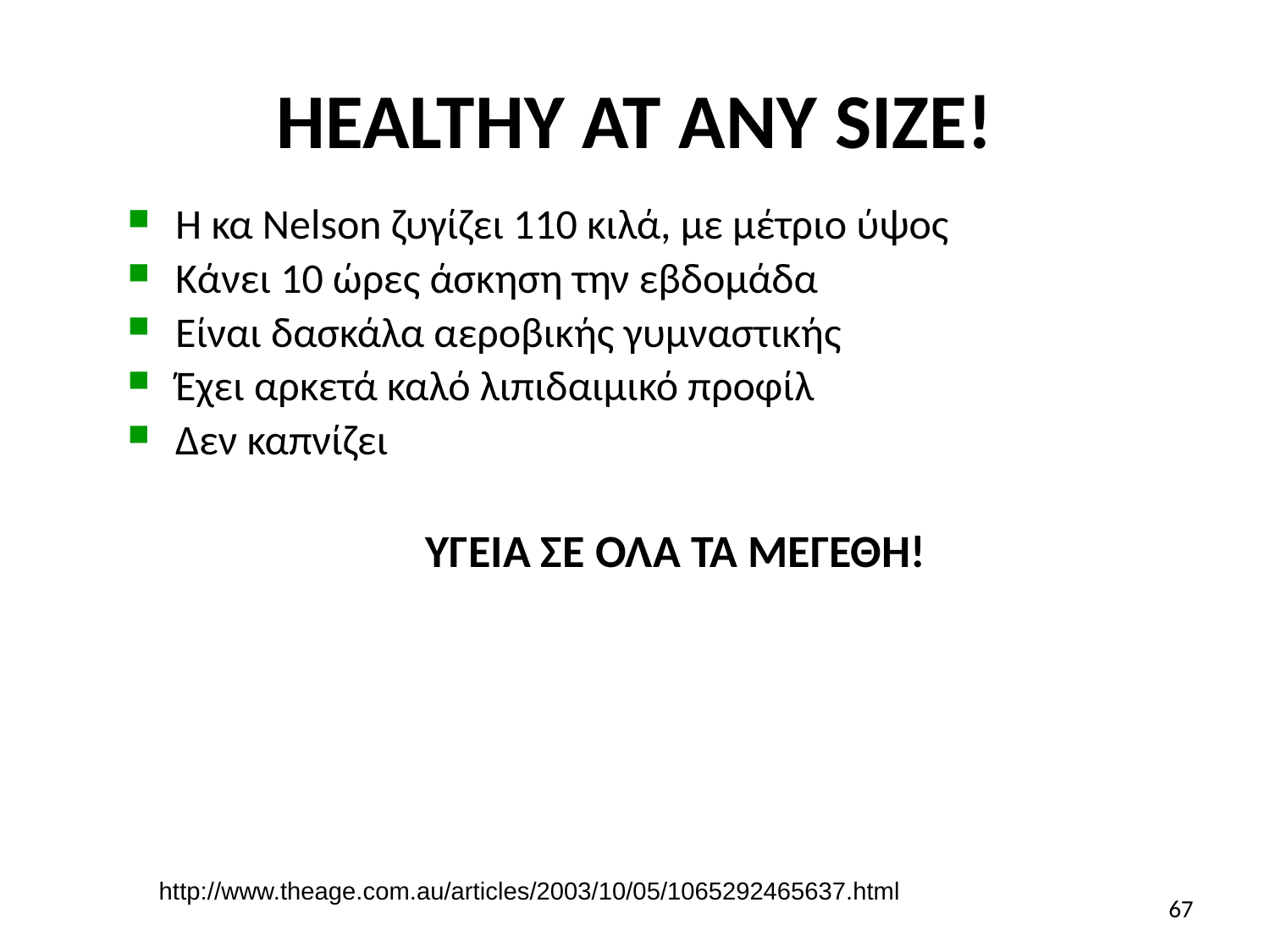

# HEALTHY AT ANY SIZE!
Η κα Nelson ζυγίζει 110 κιλά, με μέτριο ύψος
Κάνει 10 ώρες άσκηση την εβδομάδα
Είναι δασκάλα αεροβικής γυμναστικής
Έχει αρκετά καλό λιπιδαιμικό προφίλ
Δεν καπνίζει

ΥΓΕΙΑ ΣΕ ΟΛΑ ΤΑ ΜΕΓΕΘΗ!

http://www.theage.com.au/articles/2003/10/05/1065292465637.html
67